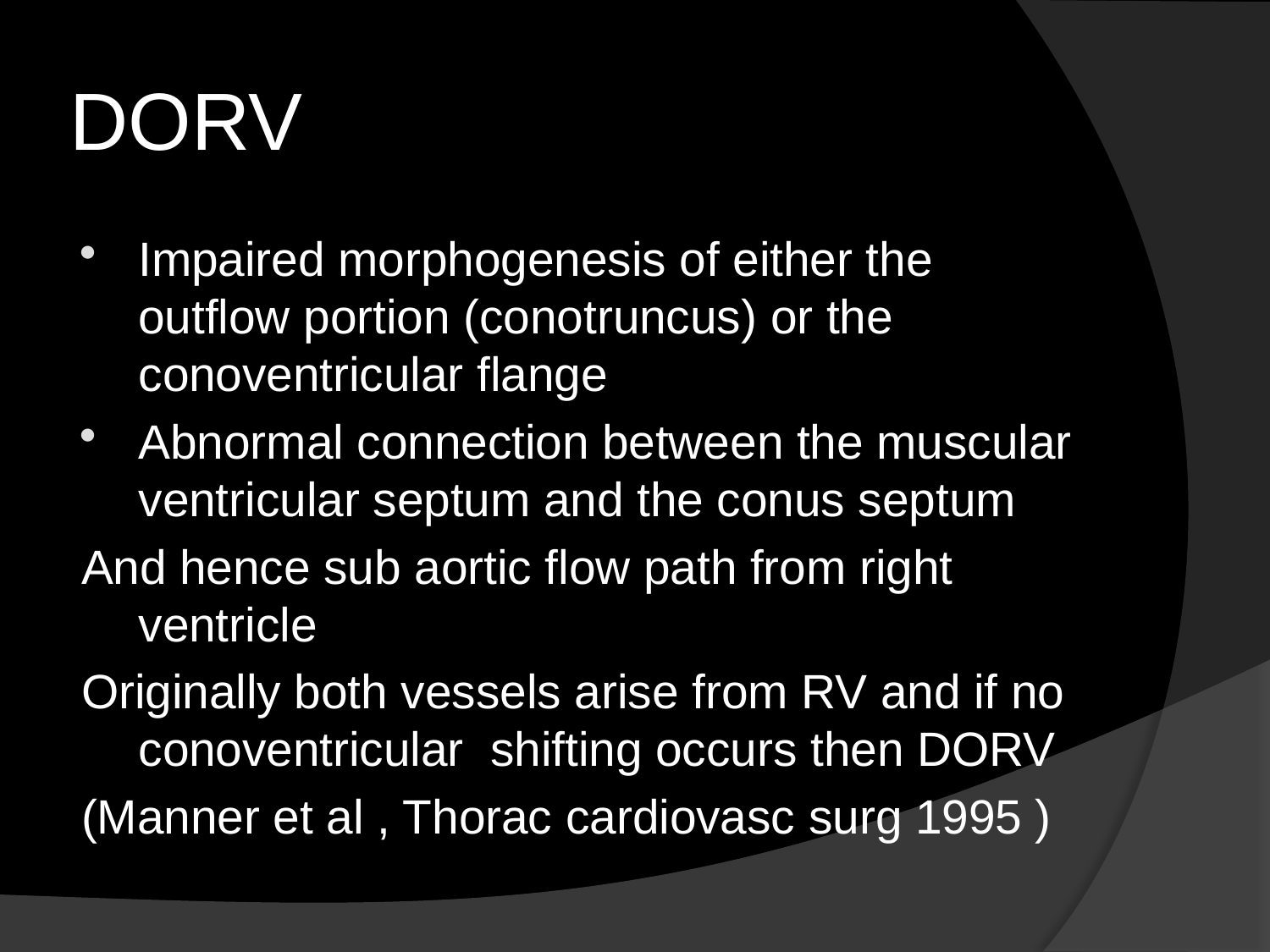

# DORV
Impaired morphogenesis of either the outflow portion (conotruncus) or the conoventricular flange
Abnormal connection between the muscular ventricular septum and the conus septum
And hence sub aortic flow path from right ventricle
Originally both vessels arise from RV and if no conoventricular  shifting occurs then DORV
(Manner et al , Thorac cardiovasc surg 1995 )